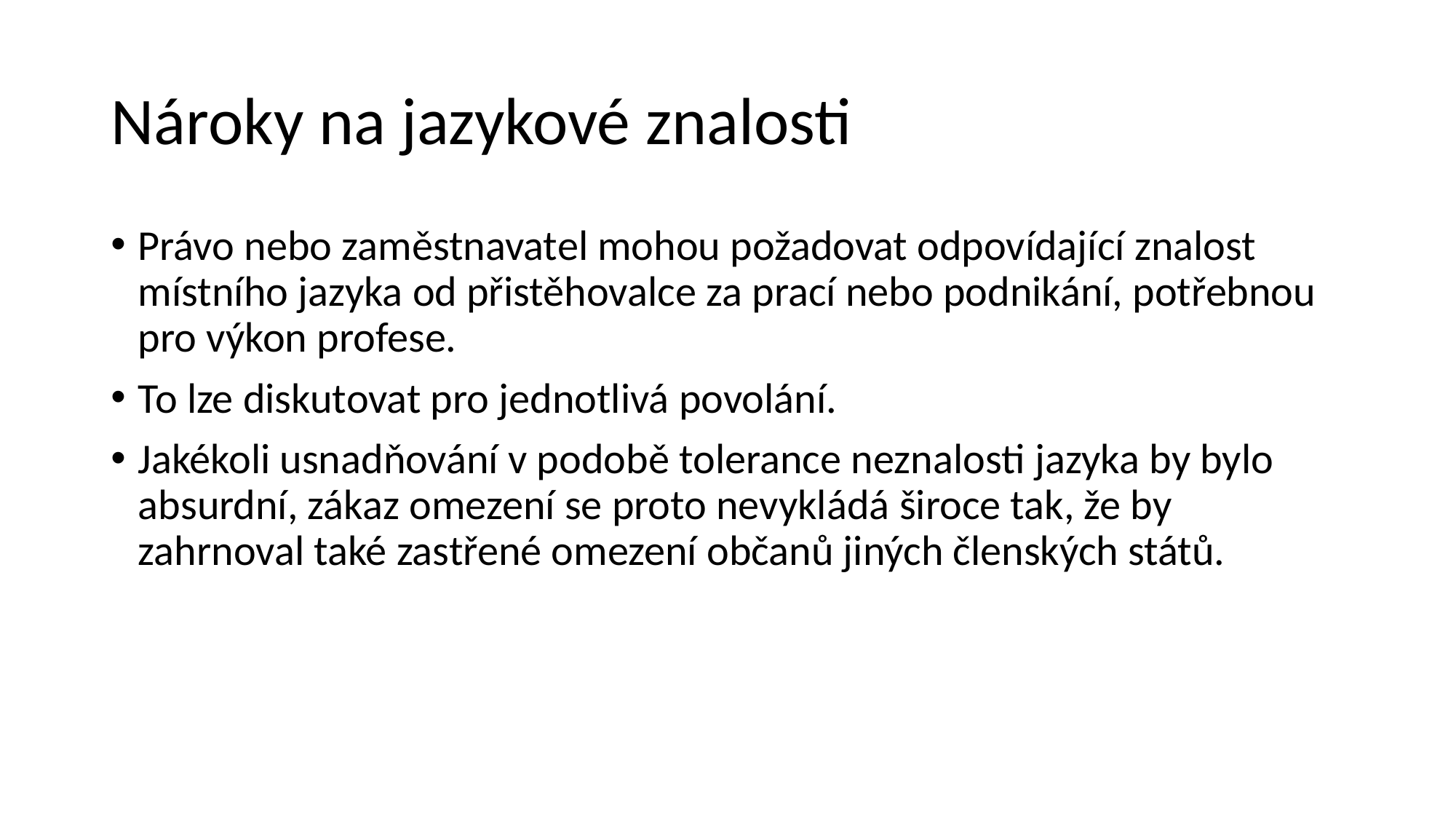

# Nároky na jazykové znalosti
Právo nebo zaměstnavatel mohou požadovat odpovídající znalost místního jazyka od přistěhovalce za prací nebo podnikání, potřebnou pro výkon profese.
To lze diskutovat pro jednotlivá povolání.
Jakékoli usnadňování v podobě tolerance neznalosti jazyka by bylo absurdní, zákaz omezení se proto nevykládá široce tak, že by zahrnoval také zastřené omezení občanů jiných členských států.